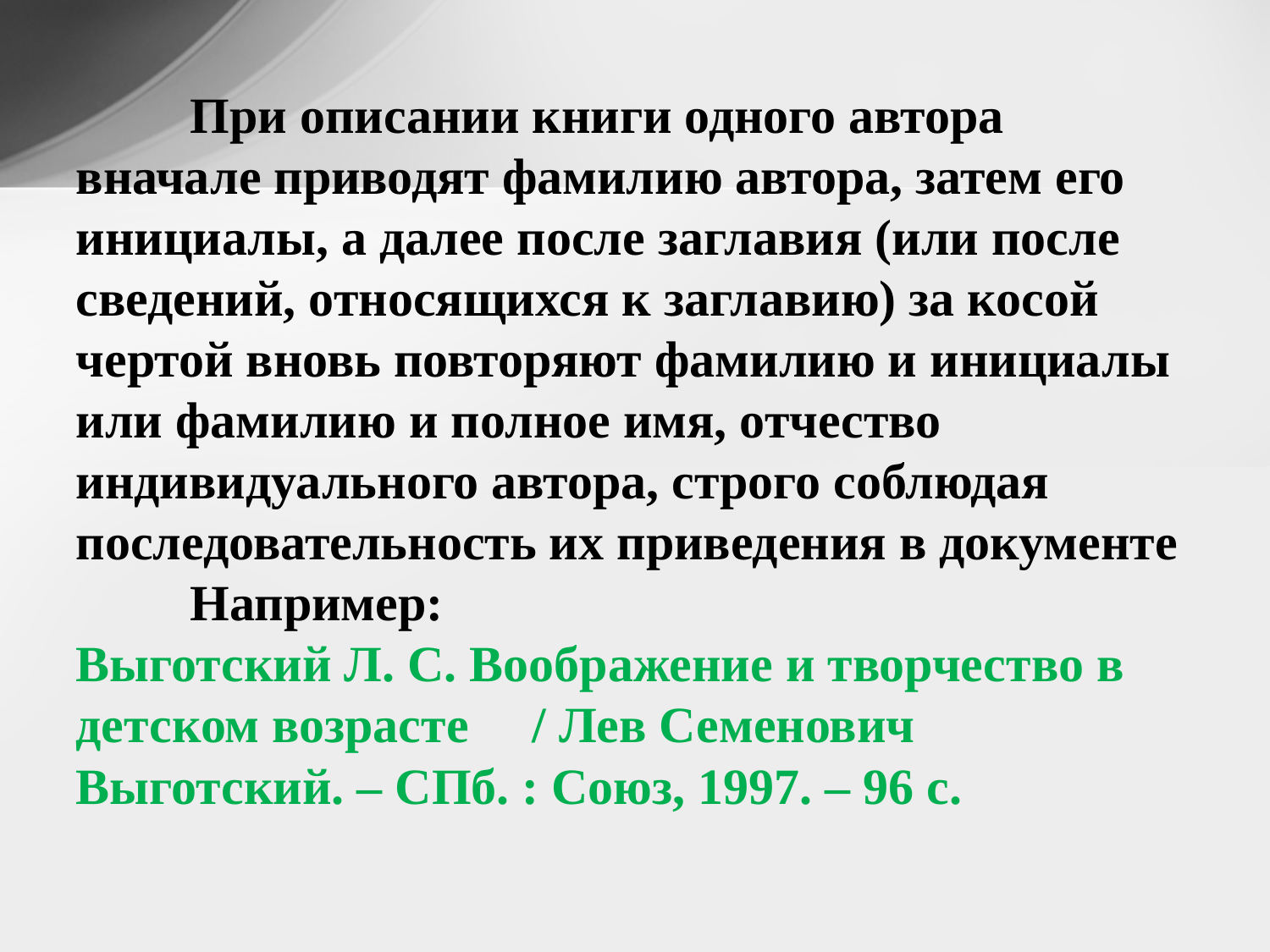

При описании книги одного автора вначале приводят фамилию автора, затем его инициалы, а далее после заглавия (или после сведений, относящихся к заглавию) за косой чертой вновь повторяют фамилию и инициалы или фамилию и полное имя, отчество индивидуального автора, строго соблюдая последовательность их приведения в документе
	Например:
Выготский Л. С. Воображение и творчество в детском возрасте     / Лев Семенович Выготский. – СПб. : Союз, 1997. – 96 с.